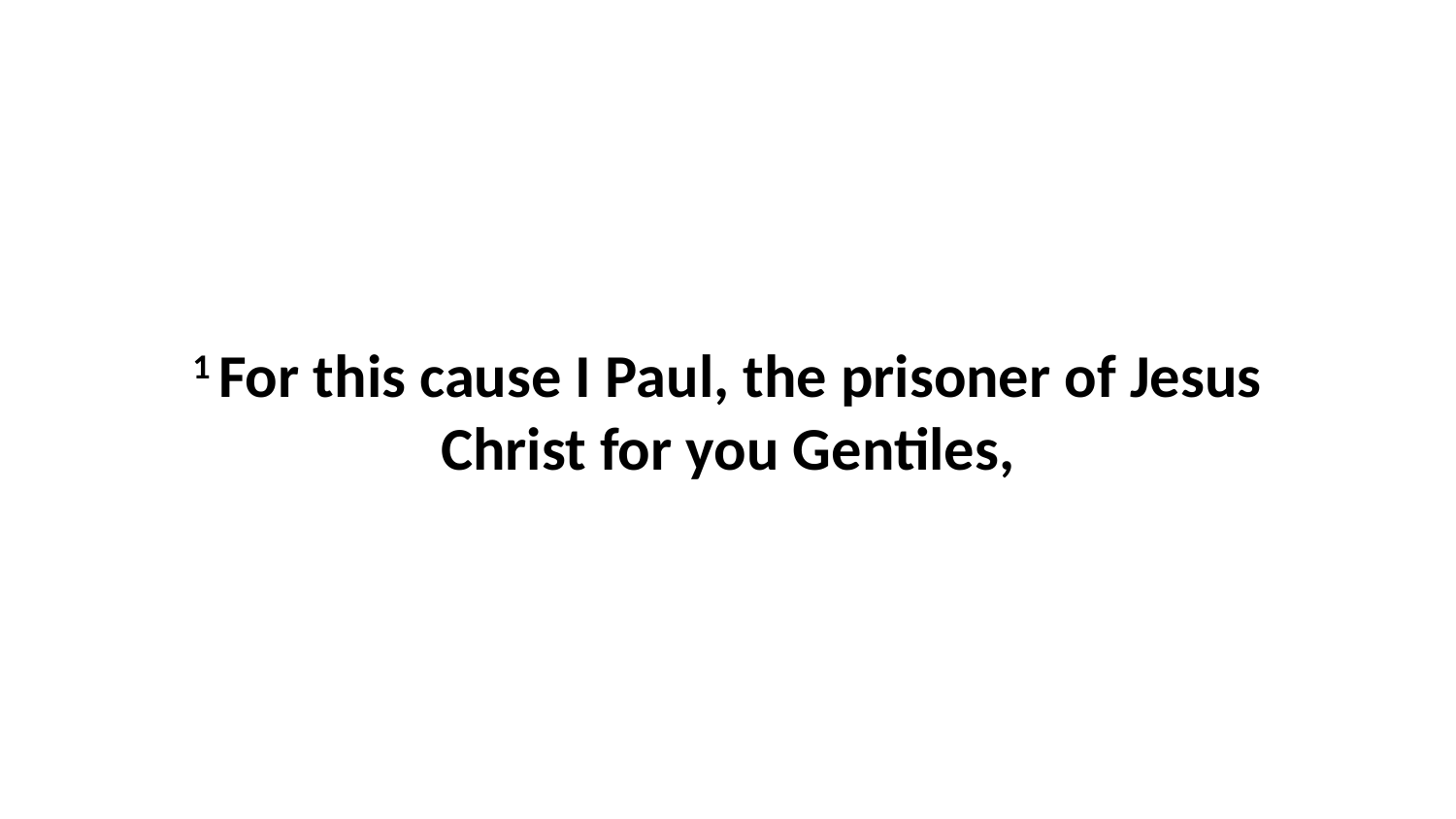

1 For this cause I Paul, the prisoner of Jesus Christ for you Gentiles,